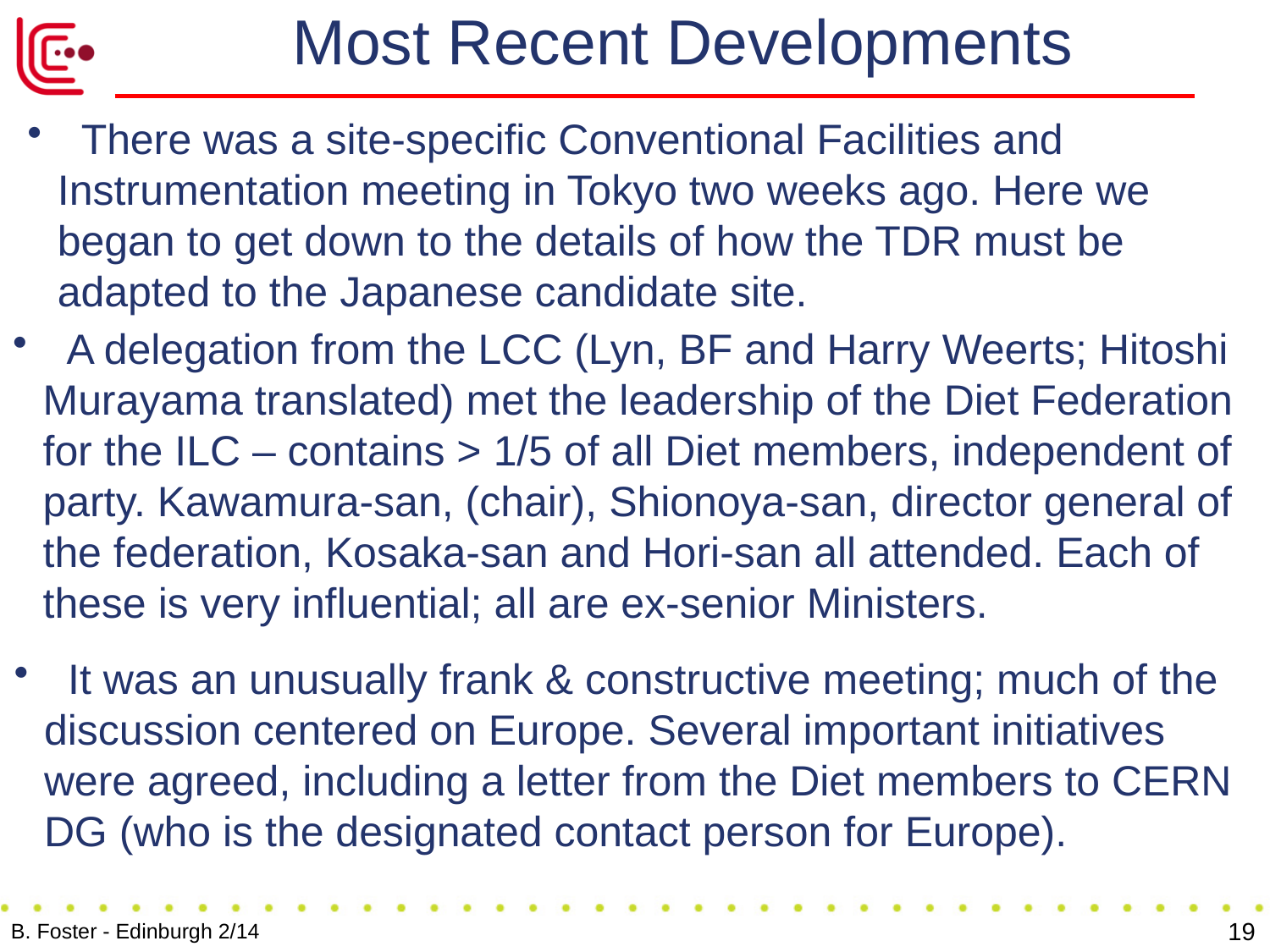

# Most Recent Developments
  There was a site-specific Conventional Facilities and Instrumentation meeting in Tokyo two weeks ago. Here we began to get down to the details of how the TDR must be adapted to the Japanese candidate site.

  A delegation from the LCC (Lyn, BF and Harry Weerts; Hitoshi Murayama translated) met the leadership of the Diet Federation for the ILC – contains > 1/5 of all Diet members, independent of party. Kawamura-san, (chair), Shionoya-san, director general of the federation, Kosaka-san and Hori-san all attended. Each of these is very influential; all are ex-senior Ministers.

  It was an unusually frank & constructive meeting; much of the discussion centered on Europe. Several important initiatives were agreed, including a letter from the Diet members to CERN DG (who is the designated contact person for Europe).

19
B. Foster - Edinburgh 2/14